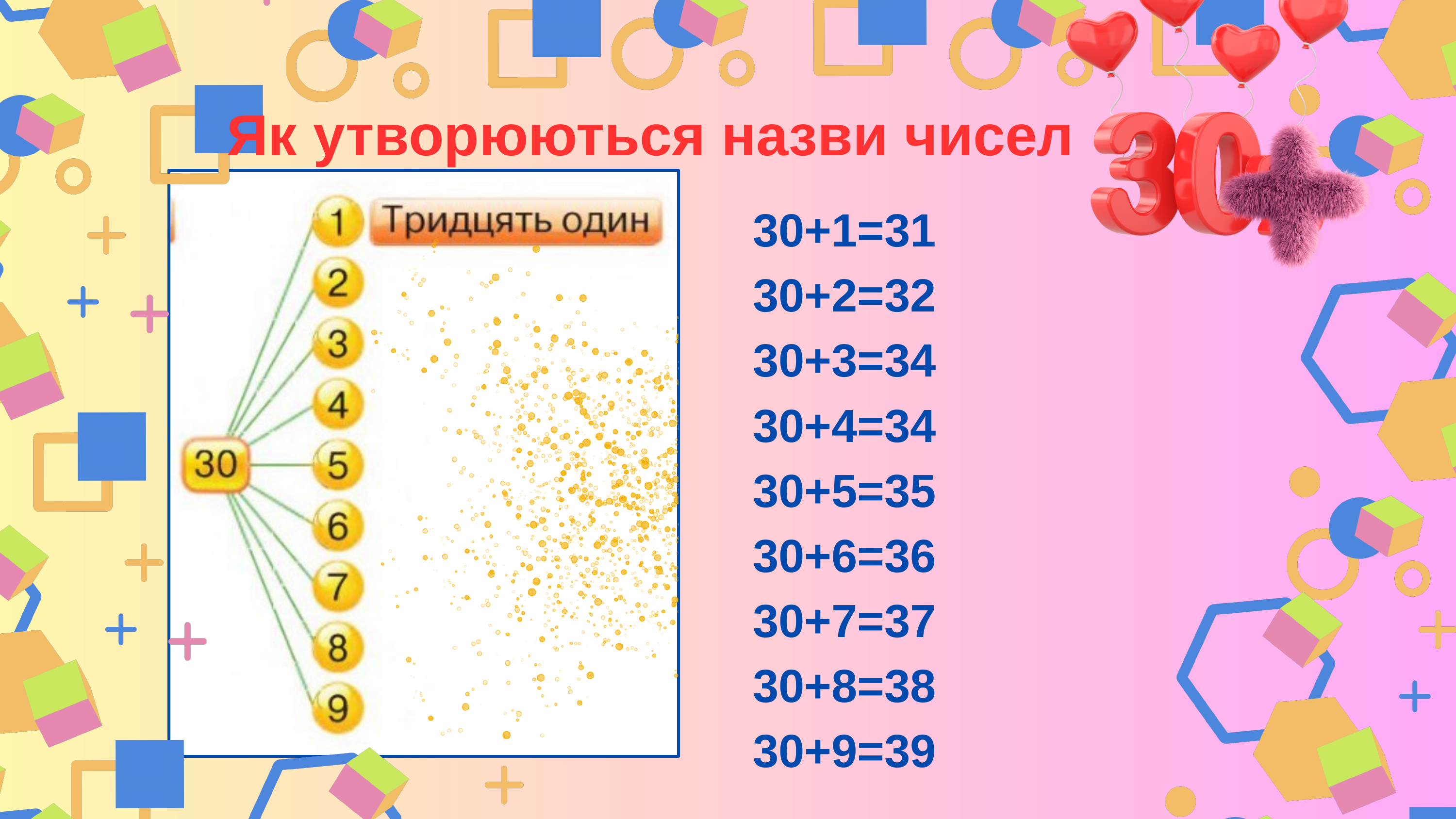

Як утворюються назви чисел

30+1=31
30+2=32
30+3=34
30+4=34
30+5=35
30+6=36
30+7=37
30+8=38
30+9=39